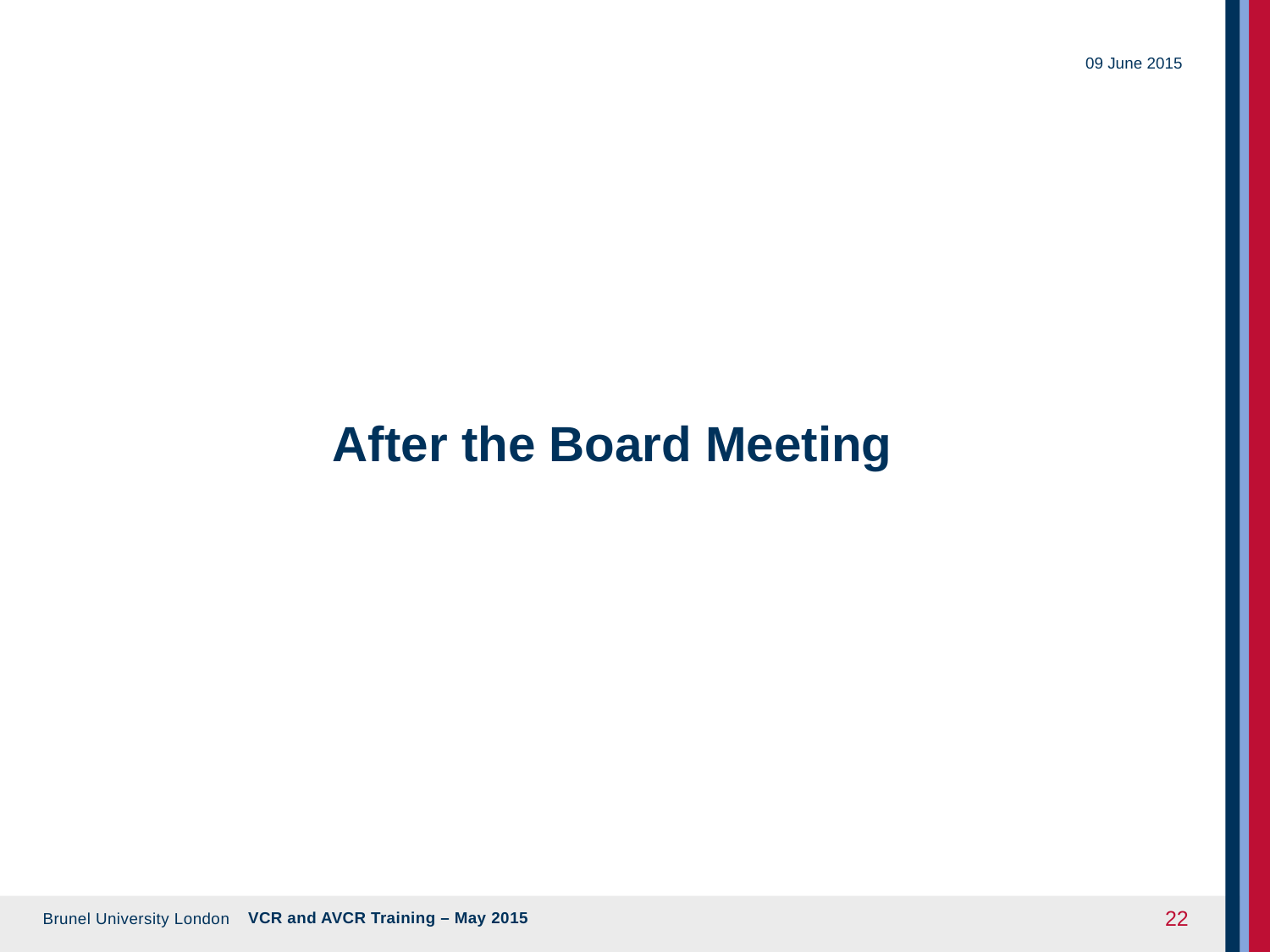

09 June 2015
# After the Board Meeting
VCR and AVCR Training – May 2015
22